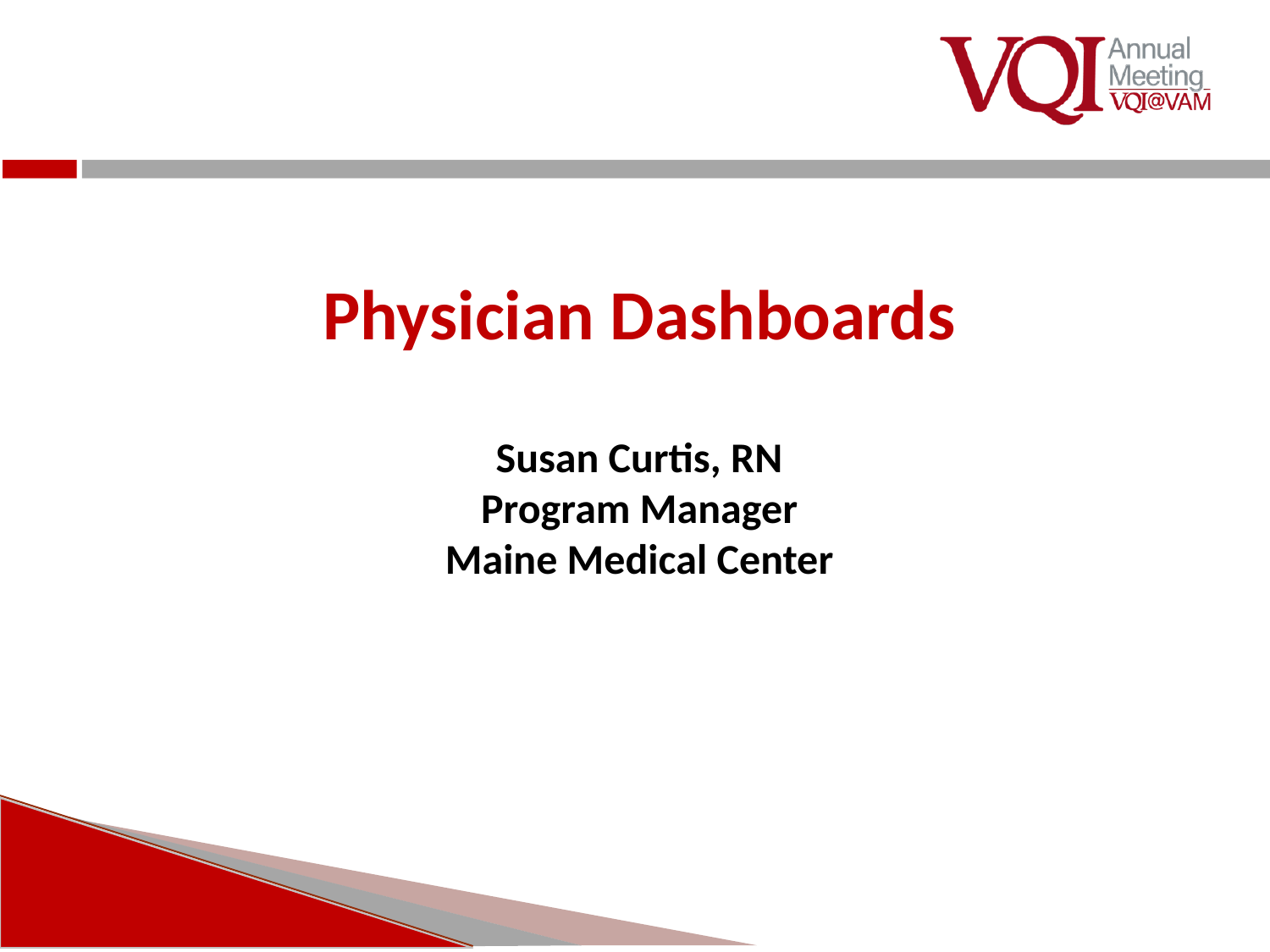

Physician Dashboards

Susan Curtis, RN
Program Manager
Maine Medical Center